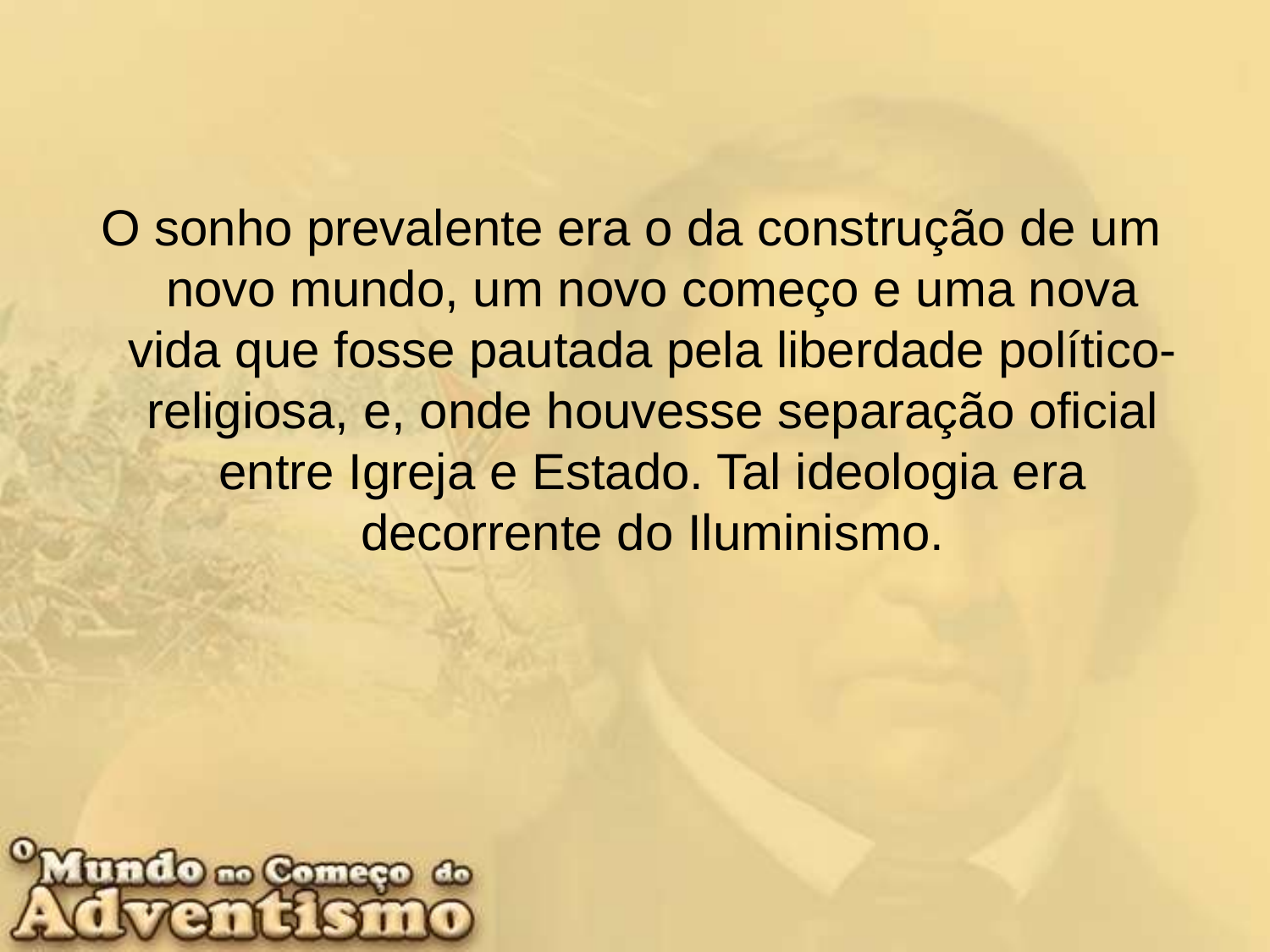

O sonho prevalente era o da construção de um novo mundo, um novo começo e uma nova vida que fosse pautada pela liberdade político-religiosa, e, onde houvesse separação oficial entre Igreja e Estado. Tal ideologia era decorrente do Iluminismo.